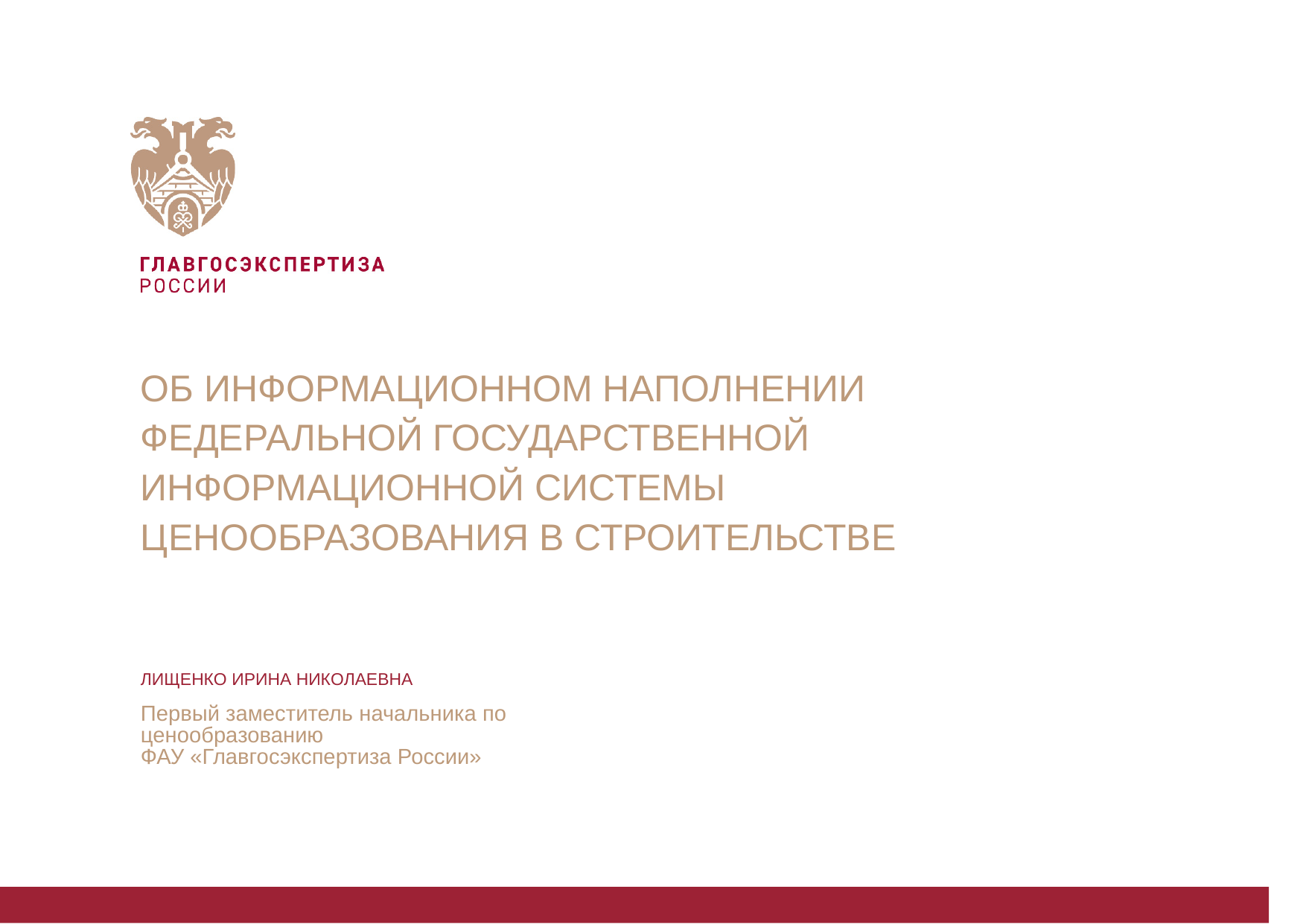

# Об информационном наполнении федеральной государственной информационной системы ценообразования в строительстве
Лищенко Ирина Николаевна
Первый заместитель начальника по ценообразованию
ФАУ «Главгосэкспертиза России»